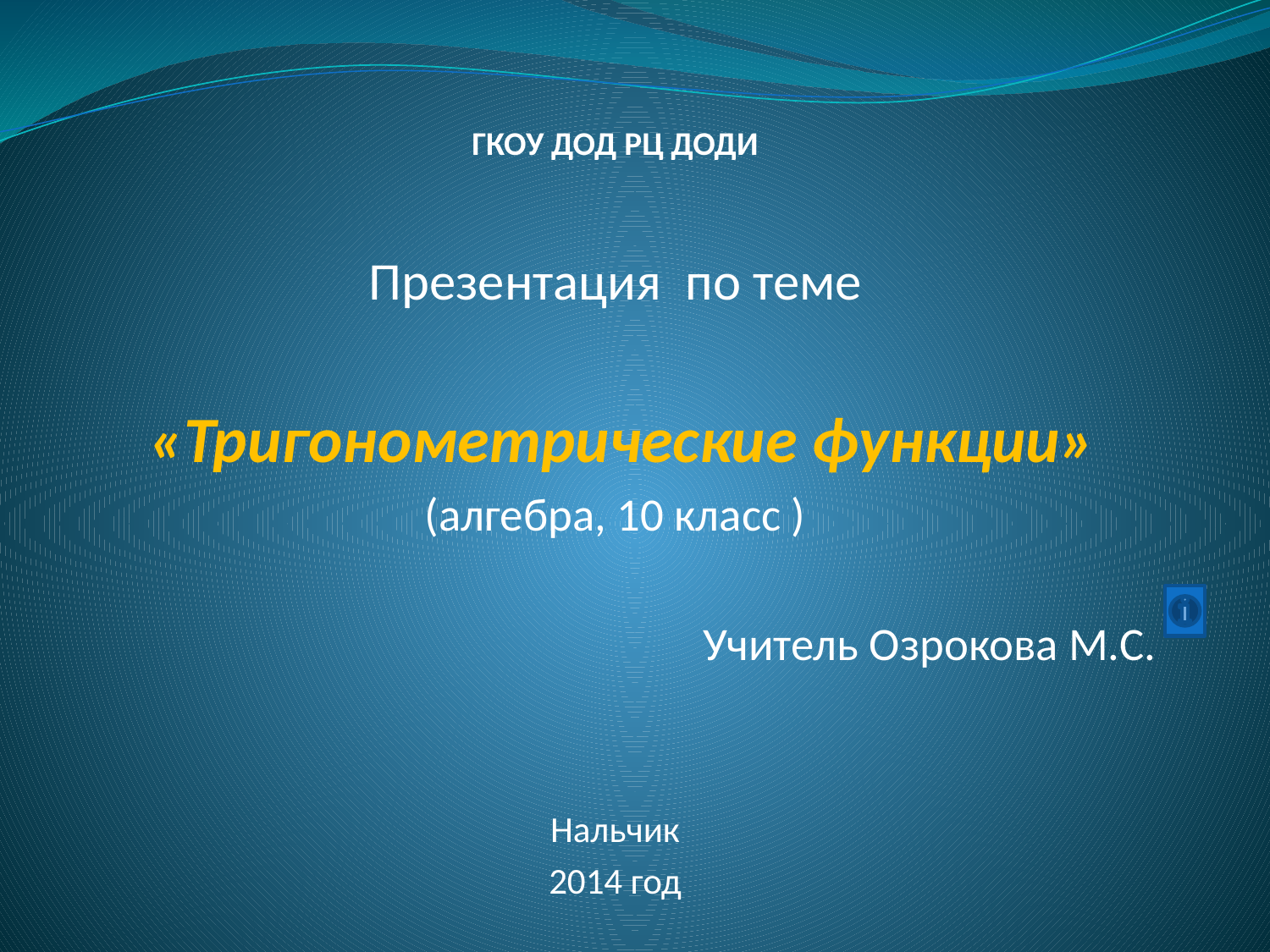

#

ГКОУ ДОД РЦ ДОДИ

Презентация  по теме

 «Тригонометрические функции»
(алгебра, 10 класс )

Учитель Озрокова М.С.

Нальчик
2014 год